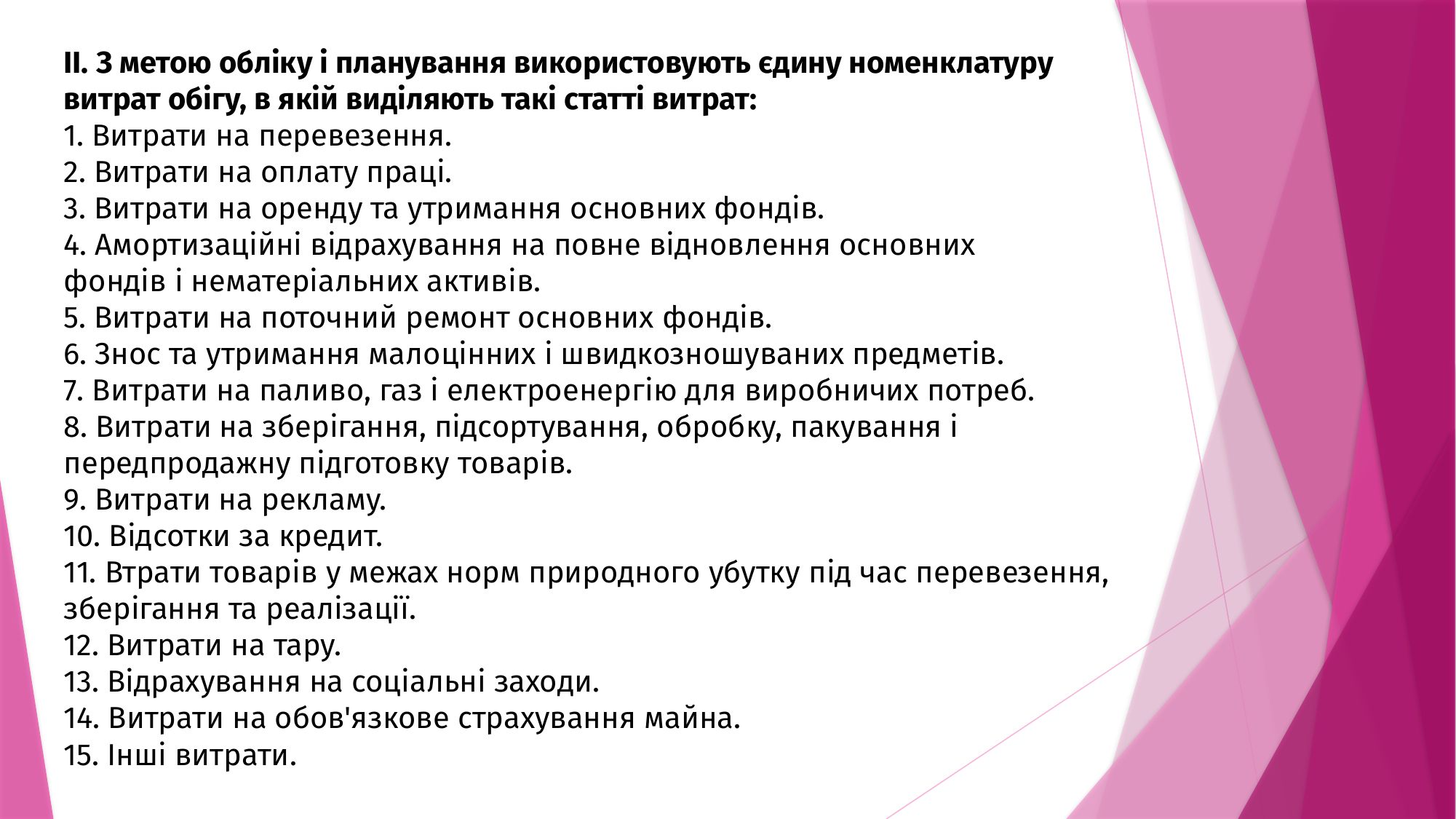

II. З метою обліку і планування використовують єдину номенклатуру витрат обігу, в якій виділяють такі статті витрат:
1. Витрати на перевезення.
2. Витрати на оплату праці.
3. Витрати на оренду та утримання основних фондів.
4. Амортизаційні відрахування на повне відновлення основних
фондів і нематеріальних активів.
5. Витрати на поточний ремонт основних фондів.
6. Знос та утримання малоцінних і швидкозношуваних предметів.
7. Витрати на паливо, газ і електроенергію для виробничих потреб.
8. Витрати на зберігання, підсортування, обробку, пакування і передпродажну підготовку товарів.
9. Витрати на рекламу.
10. Відсотки за кредит.
11. Втрати товарів у межах норм природного убутку під час перевезення, зберігання та реалізації.
12. Витрати на тару.
13. Відрахування на соціальні заходи.
14. Витрати на обов'язкове страхування майна.
15. Інші витрати.